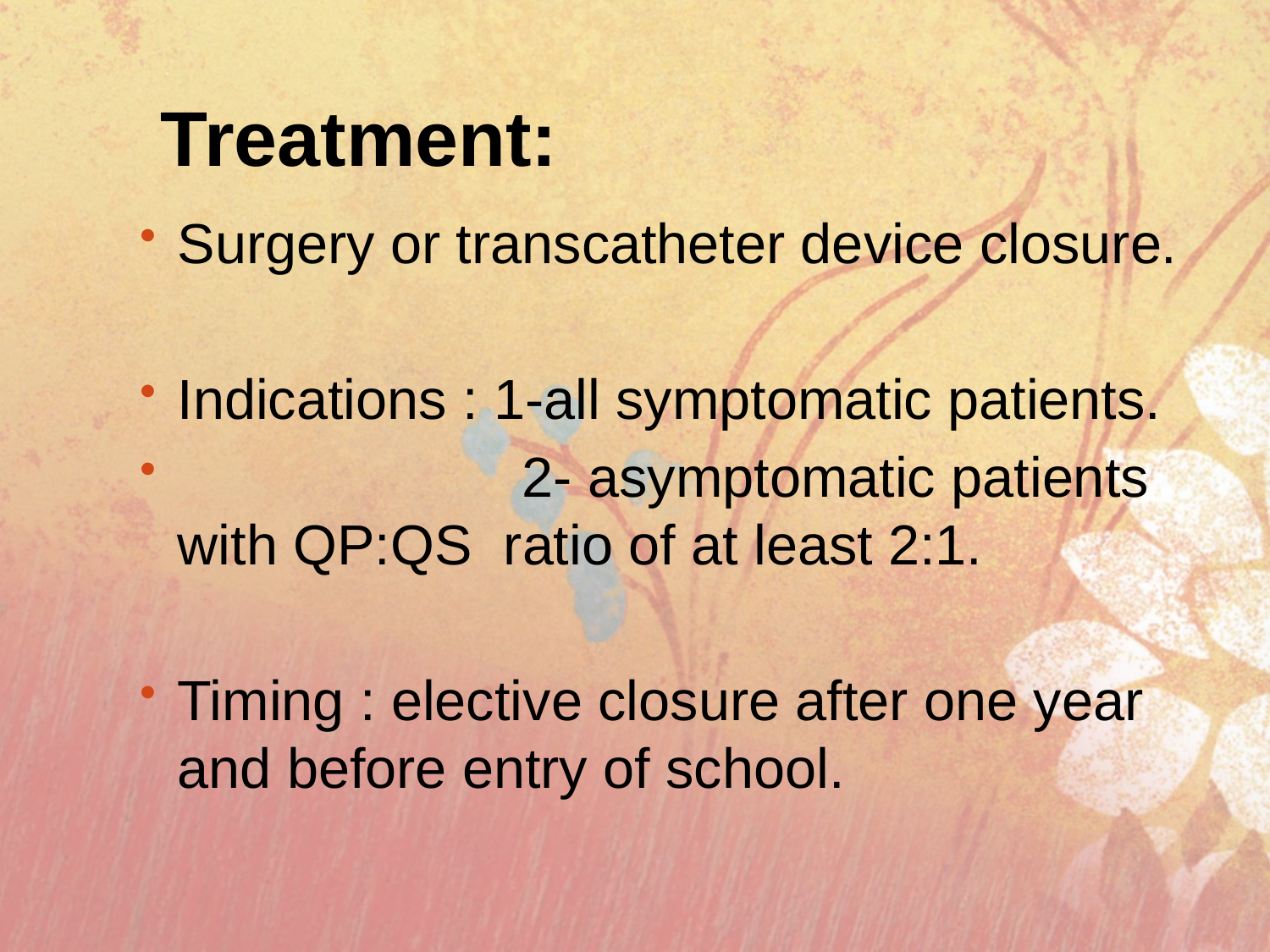

# Treatment:
Surgery or transcatheter device closure.

Indications : 1-all symptomatic patients.
                      2- asymptomatic patients with QP:QS  ratio of at least 2:1.

Timing : elective closure after one year and before entry of school.